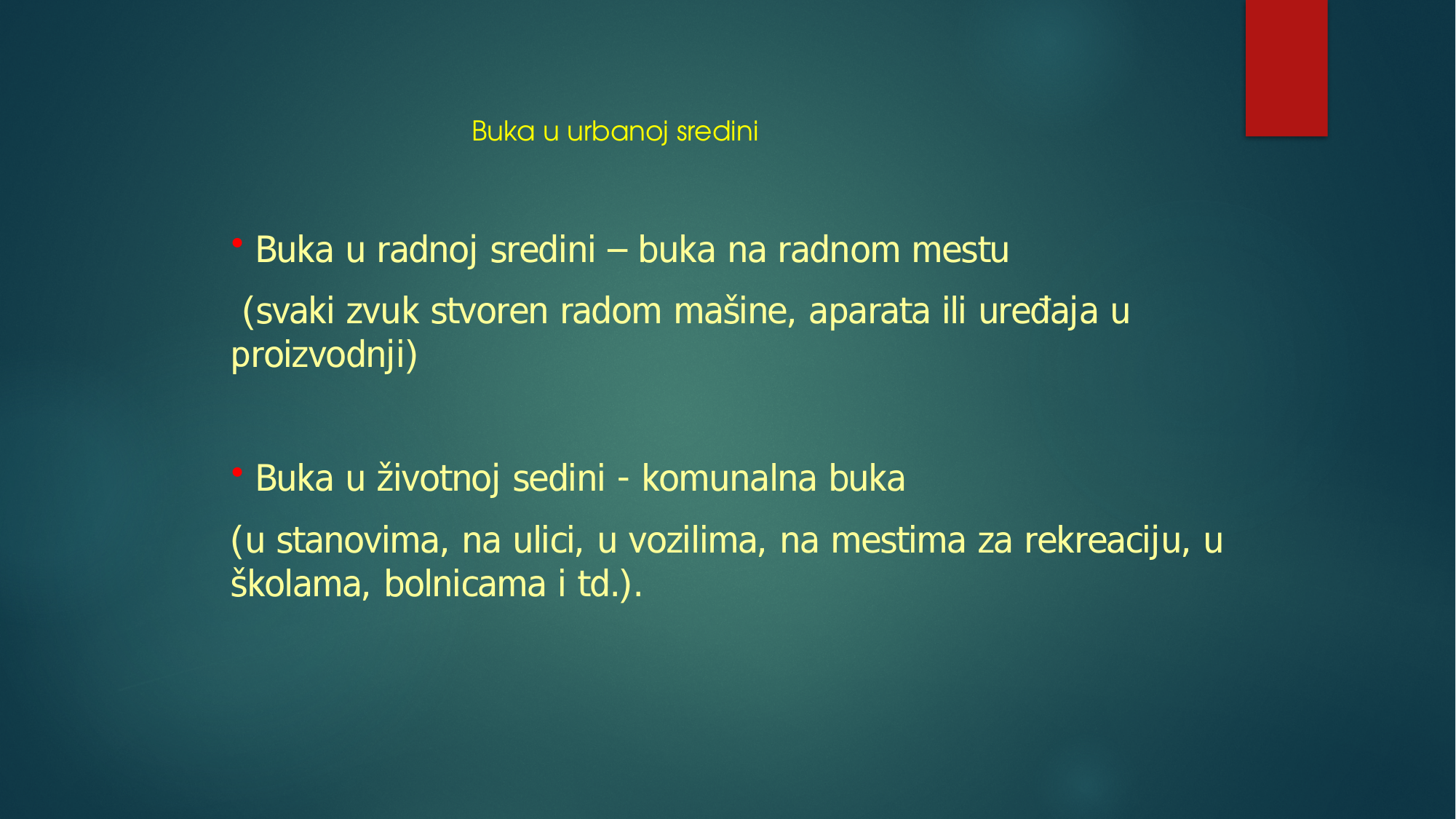

Buka u urbanoj sredini
 Buka u radnoj sredini – buka na radnom mestu
 (svaki zvuk stvoren radom mašine, aparata ili uređaja u proizvodnji)

 Buka u životnoj sedini - komunalna buka
(u stanovima, na ulici, u vozilima, na mestima za rekreaciju, u školama, bolnicama i td.).